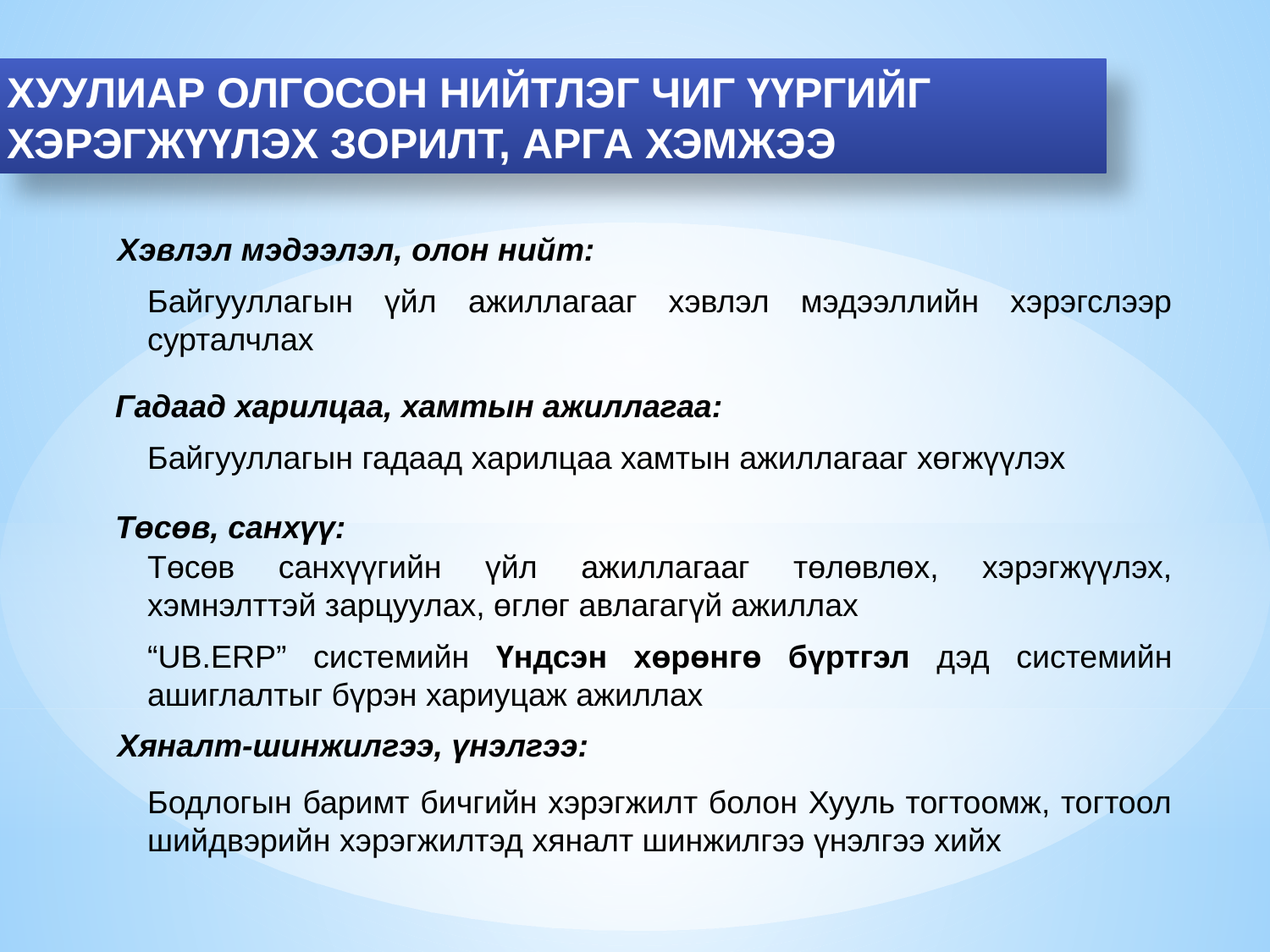

ХУУЛИАР ОЛГОСОН НИЙТЛЭГ ЧИГ ҮҮРГИЙГ
ХЭРЭГЖҮҮЛЭХ ЗОРИЛТ, АРГА ХЭМЖЭЭ
Хэвлэл мэдээлэл, олон нийт:
Байгууллагын үйл ажиллагааг хэвлэл мэдээллийн хэрэгслээр сурталчлах
Гадаад харилцаа, хамтын ажиллагаа:
Байгууллагын гадаад харилцаа хамтын ажиллагааг хөгжүүлэх
Төсөв, санхүү:
Төсөв санхүүгийн үйл ажиллагааг төлөвлөх, хэрэгжүүлэх, хэмнэлттэй зарцуулах, өглөг авлагагүй ажиллах
“UB.ERP” системийн Үндсэн хөрөнгө бүртгэл дэд системийн ашиглалтыг бүрэн хариуцаж ажиллах
Хяналт-шинжилгээ, үнэлгээ:
Бодлогын баримт бичгийн хэрэгжилт болон Хууль тогтоомж, тогтоол шийдвэрийн хэрэгжилтэд хяналт шинжилгээ үнэлгээ хийх